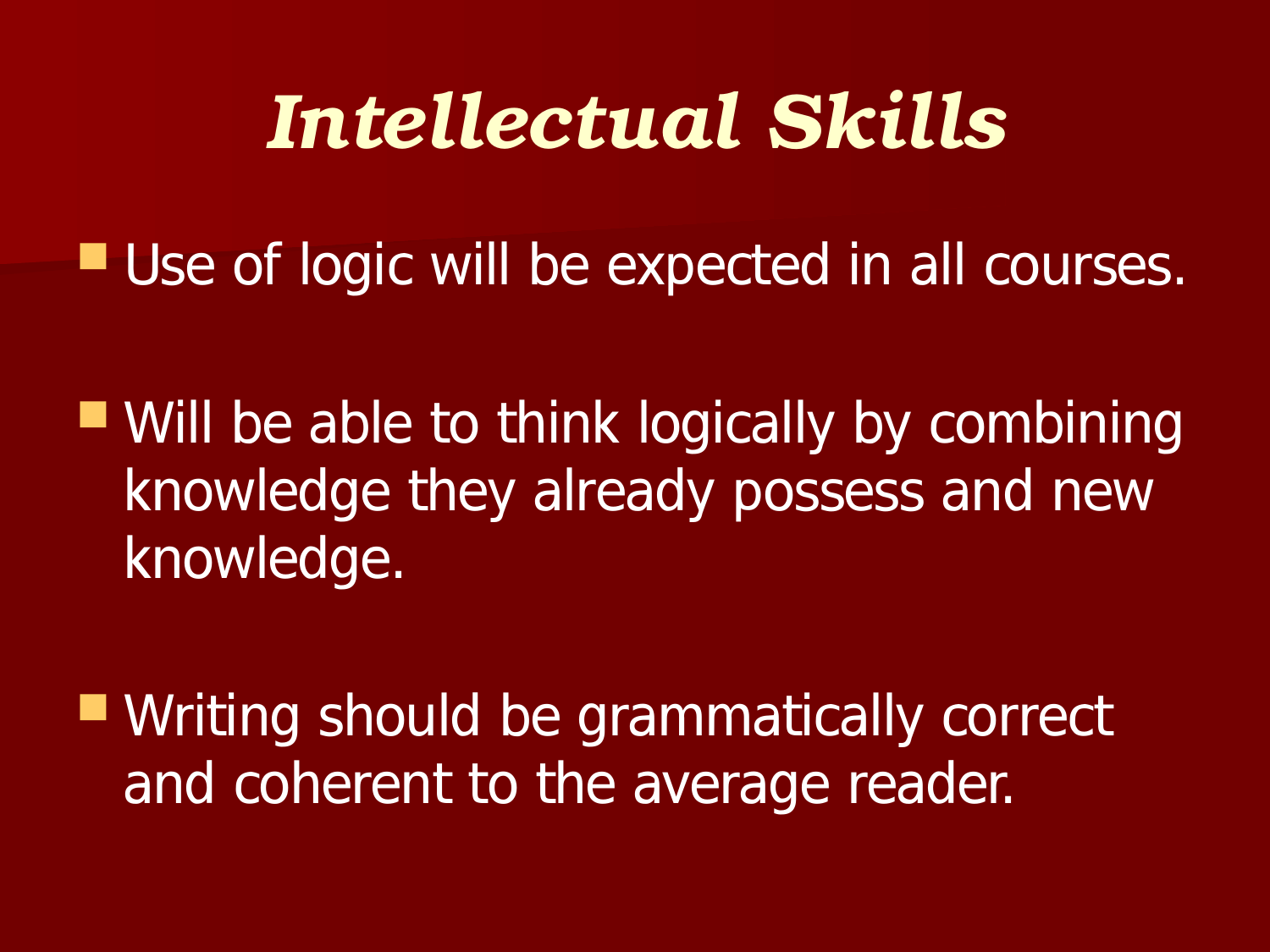

# Intellectual Skills
Use of logic will be expected in all courses.

Will be able to think logically by combining knowledge they already possess and new knowledge.

Writing should be grammatically correct and coherent to the average reader.